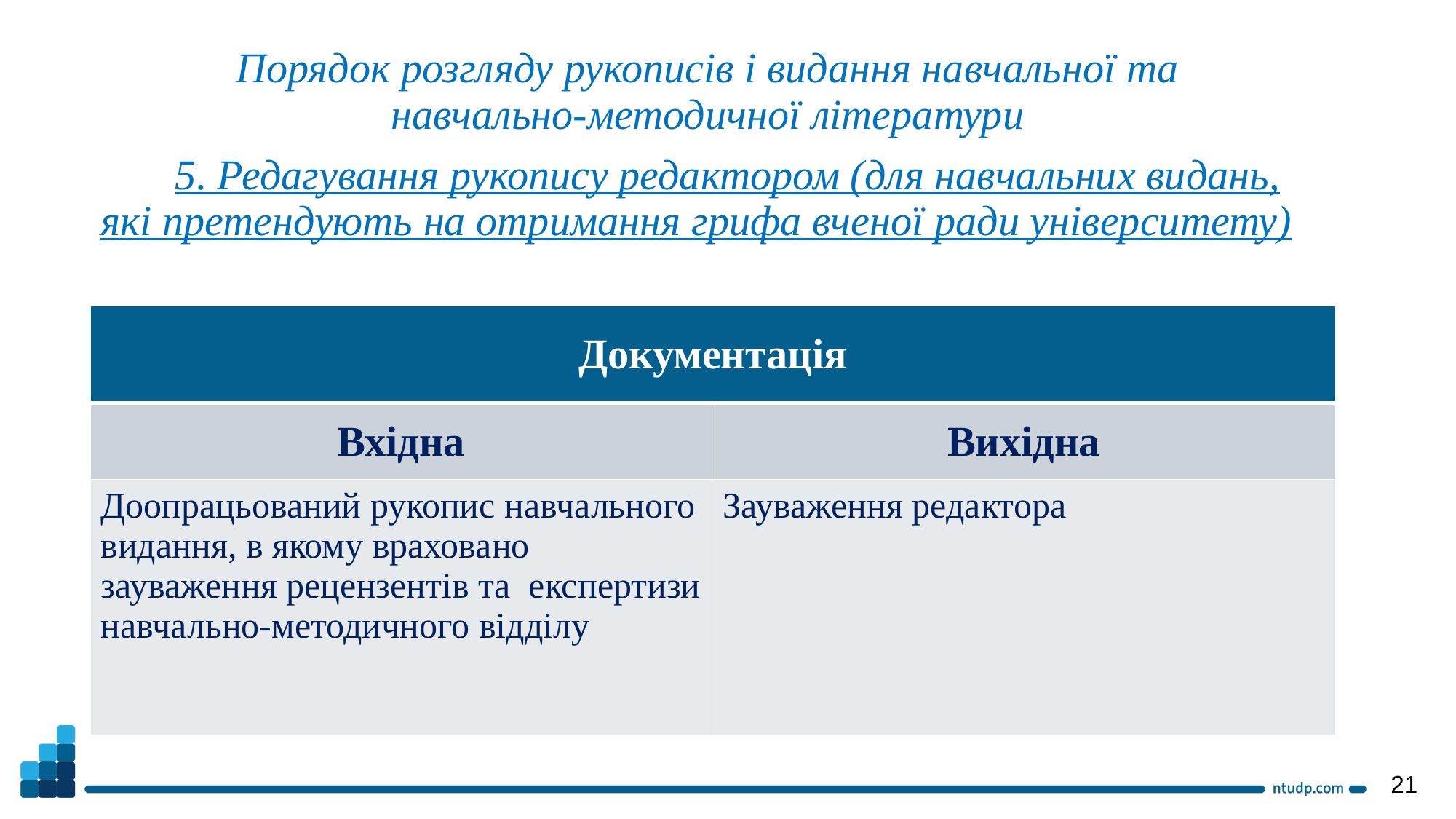

Порядок розгляду рукописів і видання навчальної та
навчально-методичної літератури
5. Редагування рукопису редактором (для навчальних видань, які претендують на отримання грифа вченої ради університету)

| Документація |  |
| --- | --- |
| Вхідна | Вихідна |
| Доопрацьований рукопис навчального видання, в якому враховано зауваження рецензентів та експертизи навчально-методичного відділу | Зауваження редактора |